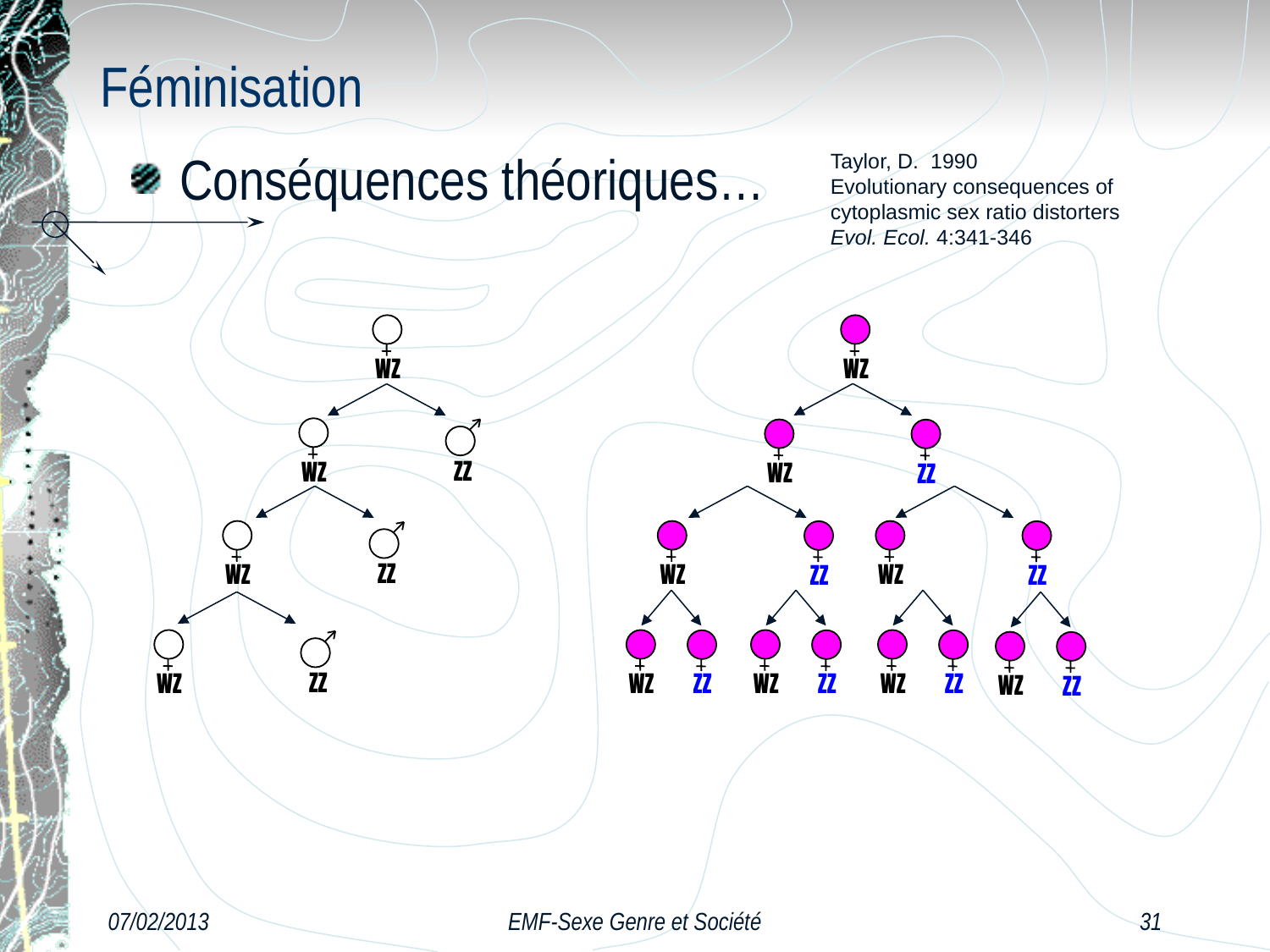

# Féminisation
Conséquences théoriques…
Taylor, D.  1990
Evolutionary consequences of cytoplasmic sex ratio distorters Evol. Ecol. 4:341-346

WZ

WZ

WZ

ZZ

WZ

ZZ

WZ

ZZ

WZ

ZZ

WZ

ZZ

WZ

ZZ

WZ

ZZ

WZ

ZZ

WZ

ZZ

WZ

ZZ
07/02/2013
EMF-Sexe Genre et Société
31